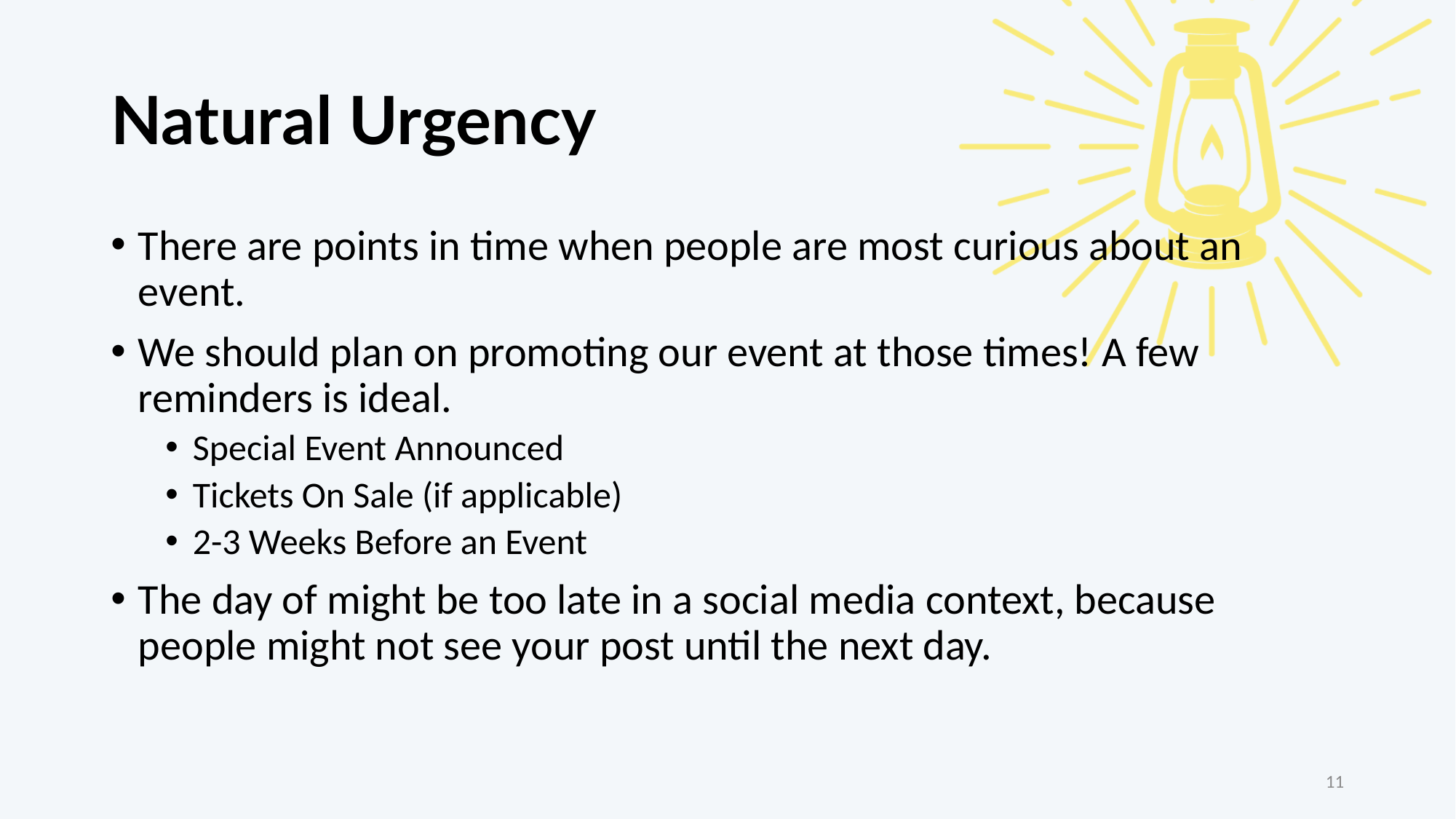

# Natural Urgency

There are points in time when people are most curious about an event.
We should plan on promoting our event at those times! A few reminders is ideal.
Special Event Announced
Tickets On Sale (if applicable)
2-3 Weeks Before an Event
The day of might be too late in a social media context, because people might not see your post until the next day.
11